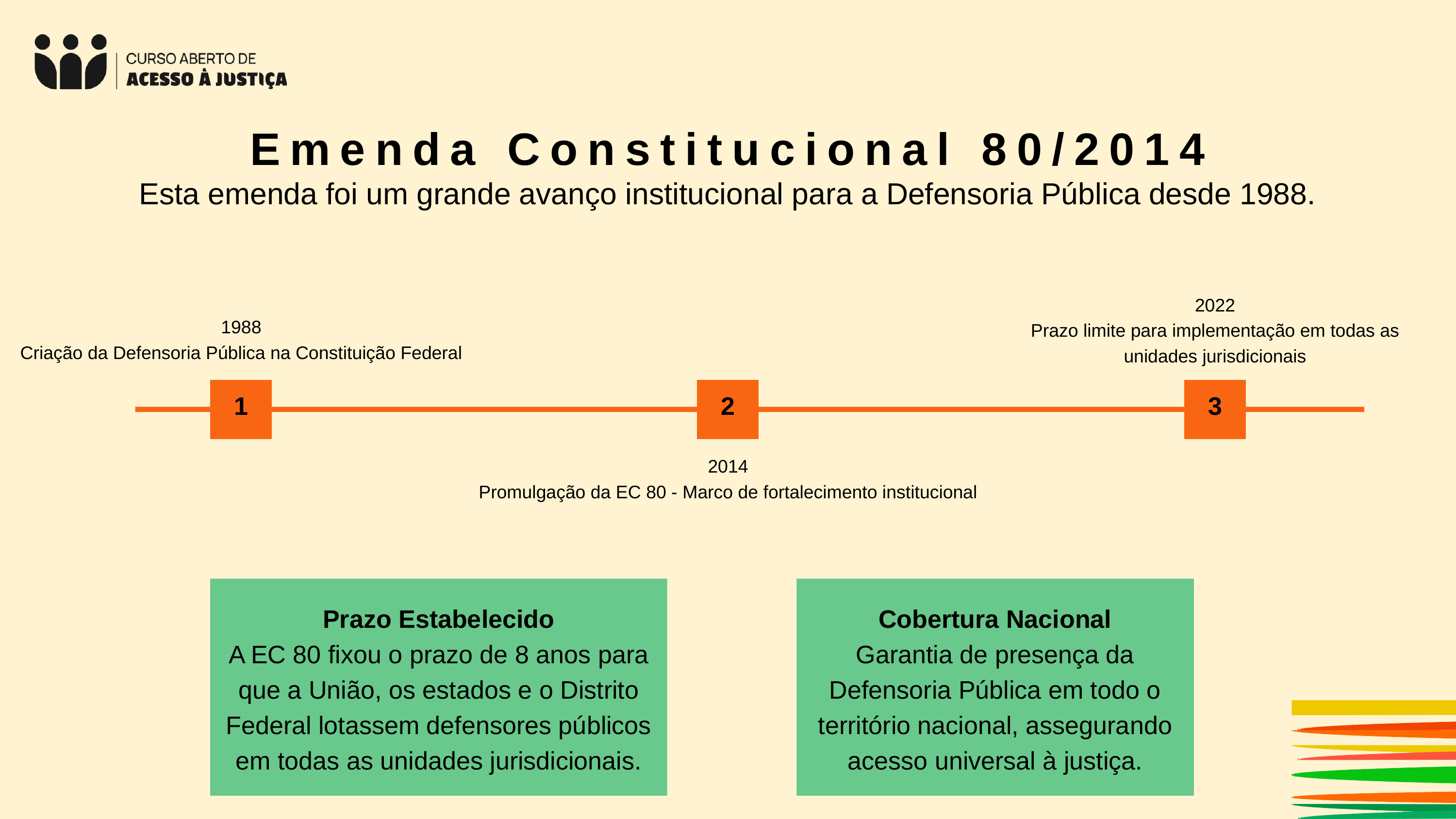

Emenda Constitucional 80/2014
Esta emenda foi um grande avanço institucional para a Defensoria Pública desde 1988.

2022
Prazo limite para implementação em todas as unidades jurisdicionais

1988
Criação da Defensoria Pública na Constituição Federal

1

2

3

2014
Promulgação da EC 80 - Marco de fortalecimento institucional

Prazo Estabelecido
A EC 80 fixou o prazo de 8 anos para que a União, os estados e o Distrito Federal lotassem defensores públicos em todas as unidades jurisdicionais.
Cobertura Nacional
Garantia de presença da Defensoria Pública em todo o território nacional, assegurando acesso universal à justiça.